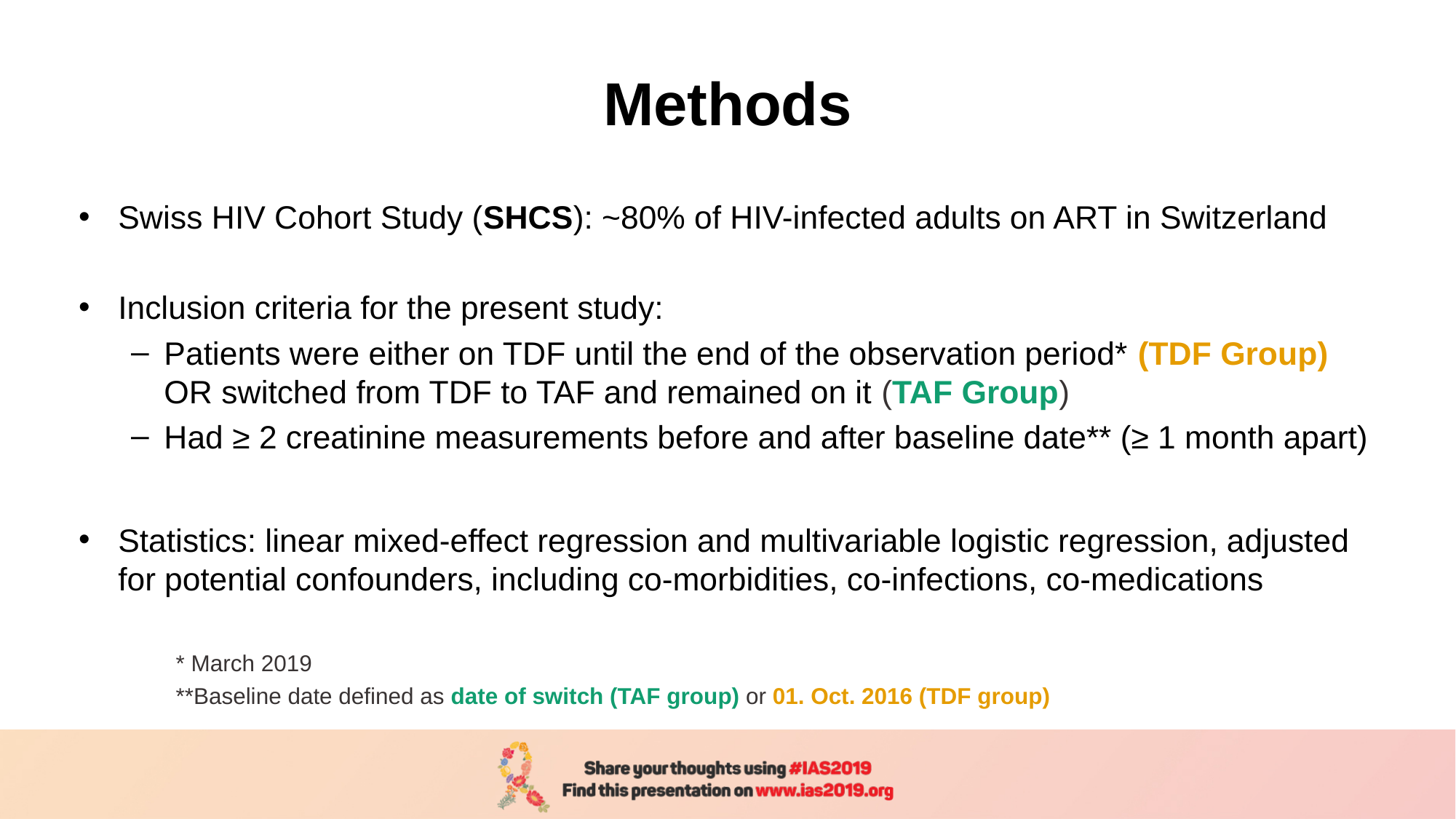

# Methods
Swiss HIV Cohort Study (SHCS): ~80% of HIV-infected adults on ART in Switzerland

Inclusion criteria for the present study:
Patients were either on TDF until the end of the observation period* (TDF Group) OR switched from TDF to TAF and remained on it (TAF Group)
Had ≥ 2 creatinine measurements before and after baseline date** (≥ 1 month apart)

Statistics: linear mixed-effect regression and multivariable logistic regression, adjusted for potential confounders, including co-morbidities, co-infections, co-medications

								* March 2019
								**Baseline date defined as date of switch (TAF group) or 01. Oct. 2016 (TDF group)